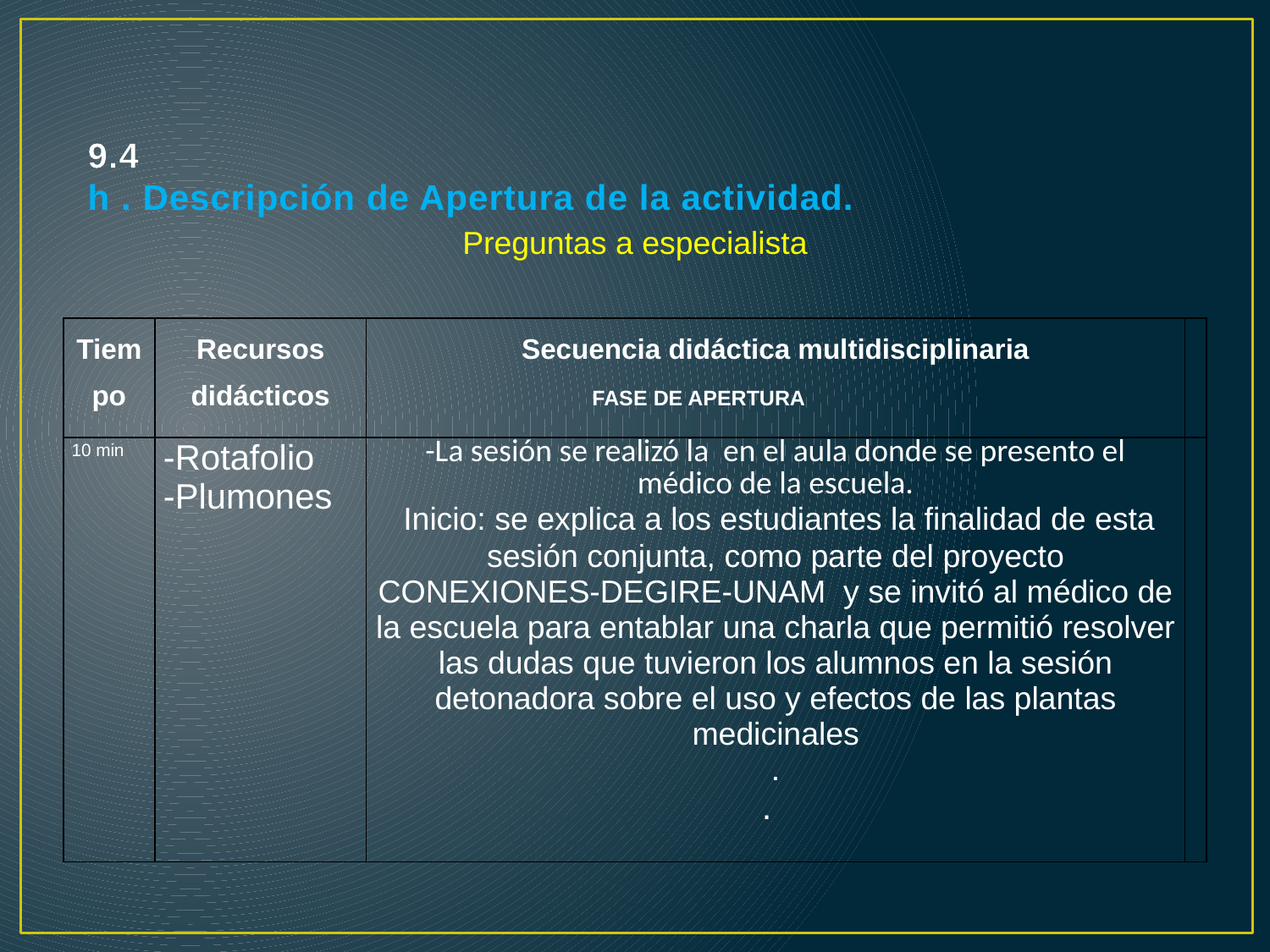

# 9.4 h . Descripción de Apertura de la actividad.
Preguntas a especialista
| Tiempo | Recursos didácticos | Secuencia didáctica multidisciplinaria FASE DE APERTURA |  |
| --- | --- | --- | --- |
| 10 min | -Rotafolio -Plumones | -La sesión se realizó la en el aula donde se presento el médico de la escuela. Inicio: se explica a los estudiantes la finalidad de esta sesión conjunta, como parte del proyecto CONEXIONES-DEGIRE-UNAM y se invitó al médico de la escuela para entablar una charla que permitió resolver las dudas que tuvieron los alumnos en la sesión detonadora sobre el uso y efectos de las plantas medicinales . . |  |